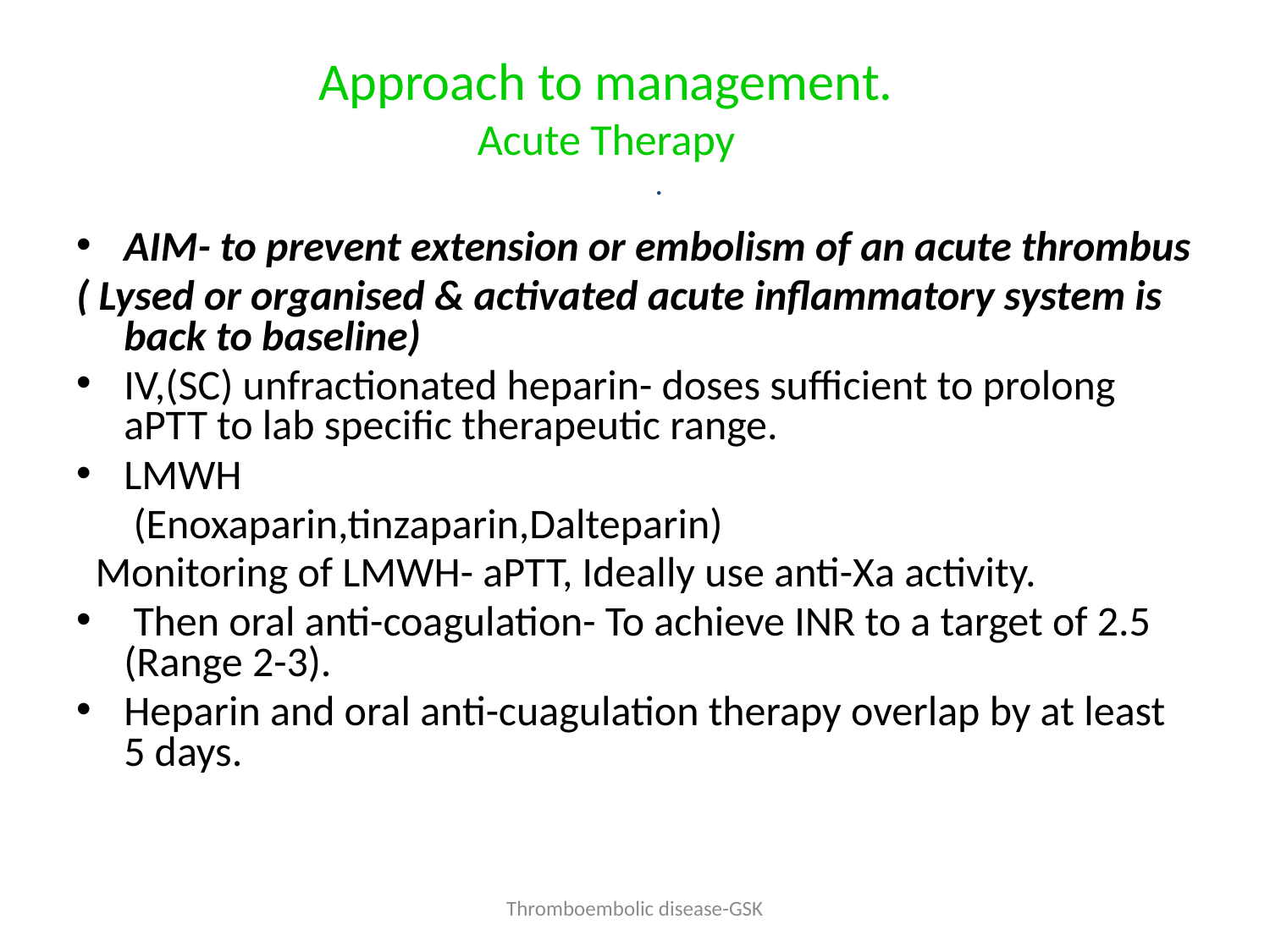

# Approach to management. Acute Therapy
.
AIM- to prevent extension or embolism of an acute thrombus
( Lysed or organised & activated acute inflammatory system is back to baseline)
IV,(SC) unfractionated heparin- doses sufficient to prolong aPTT to lab specific therapeutic range.
LMWH
      (Enoxaparin,tinzaparin,Dalteparin)
  Monitoring of LMWH- aPTT, Ideally use anti-Xa activity.
 Then oral anti-coagulation- To achieve INR to a target of 2.5 (Range 2-3).
Heparin and oral anti-cuagulation therapy overlap by at least 5 days.

Thromboembolic disease-GSK